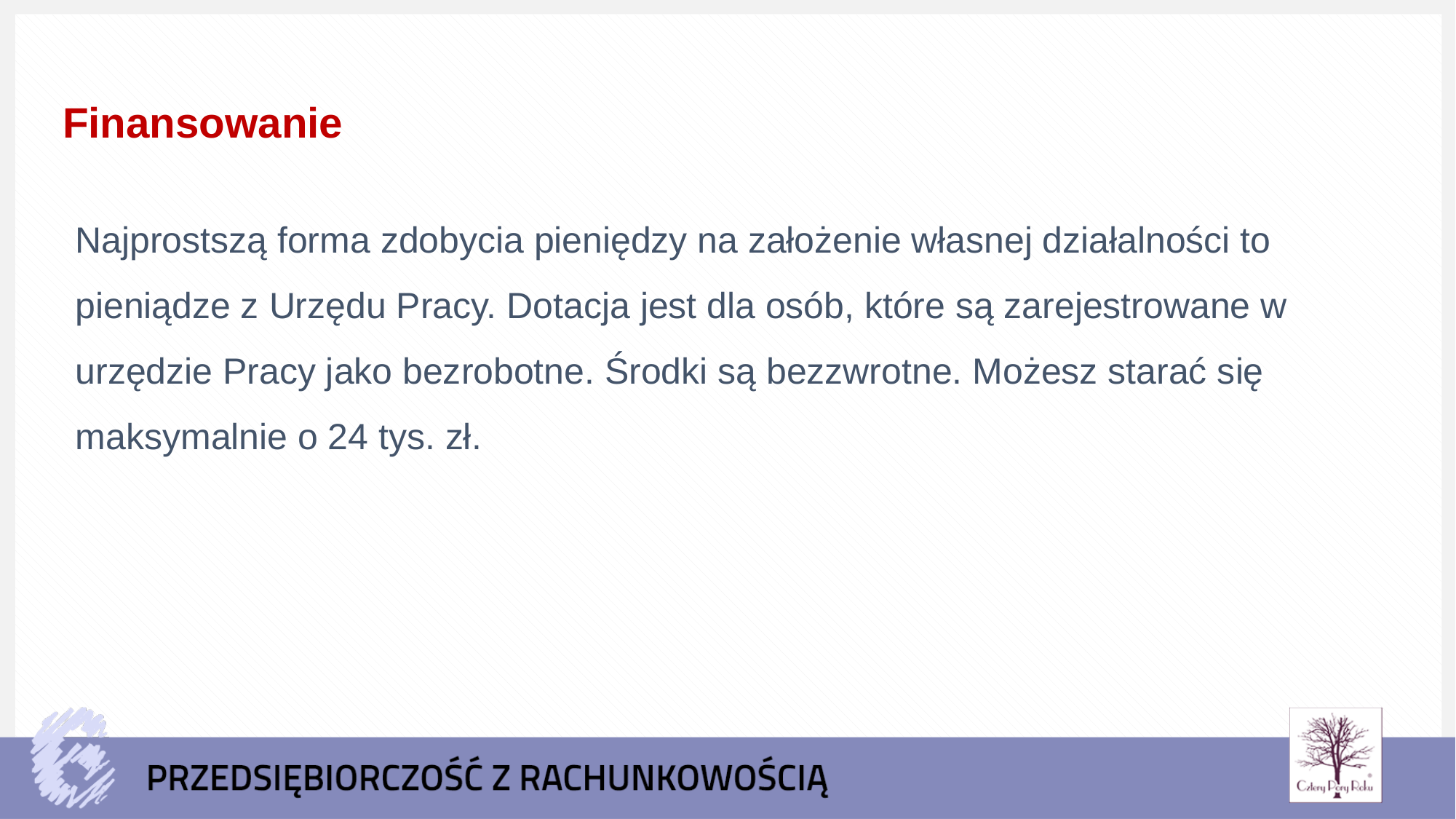

Finansowanie
Najprostszą forma zdobycia pieniędzy na założenie własnej działalności to pieniądze z Urzędu Pracy. Dotacja jest dla osób, które są zarejestrowane w urzędzie Pracy jako bezrobotne. Środki są bezzwrotne. Możesz starać się maksymalnie o 24 tys. zł.